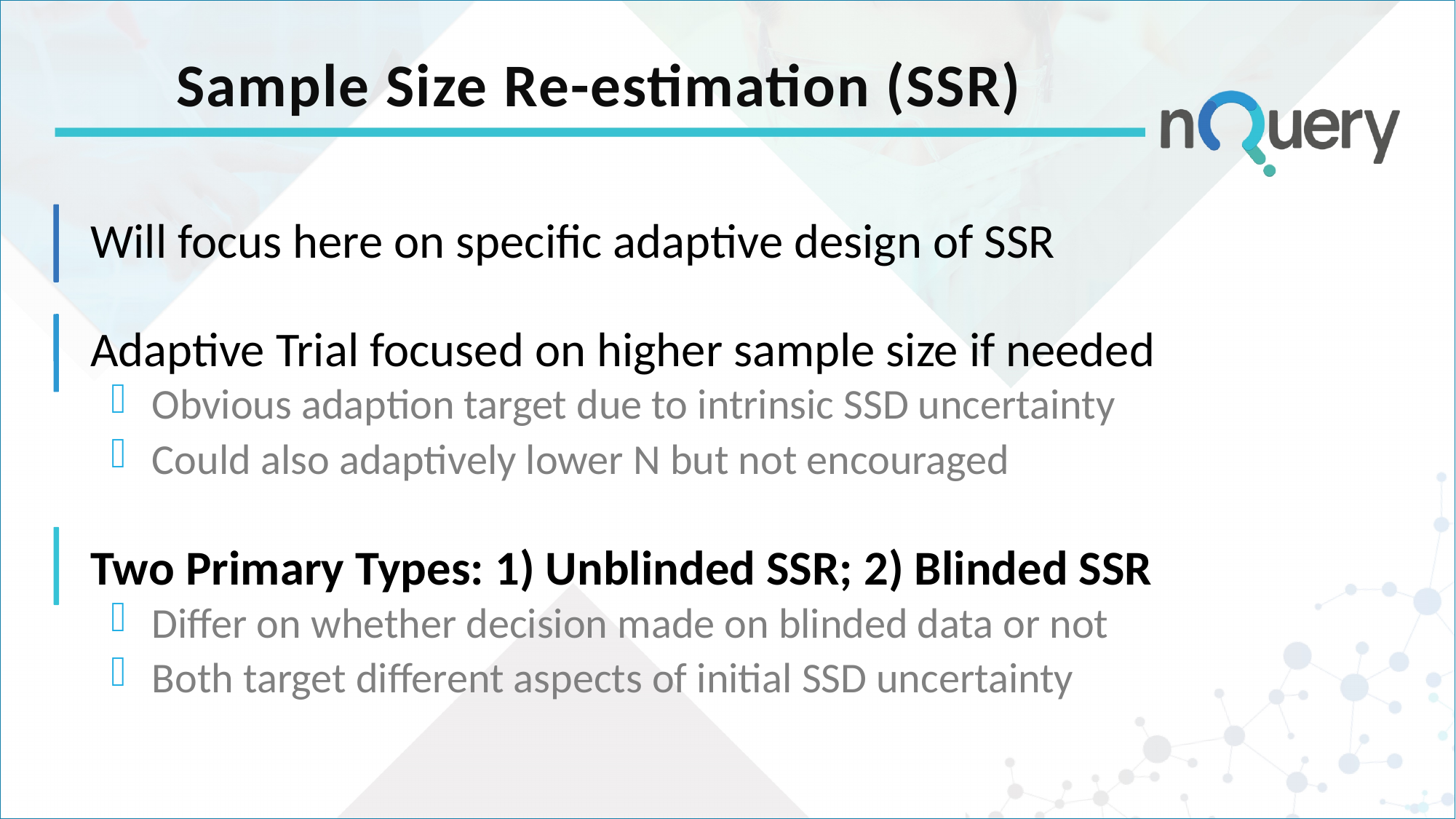

# Sample Size Re-estimation (SSR)

Will focus here on specific adaptive design of SSR
Adaptive Trial focused on higher sample size if needed
Obvious adaption target due to intrinsic SSD uncertainty
Could also adaptively lower N but not encouraged
Two Primary Types: 1) Unblinded SSR; 2) Blinded SSR
Differ on whether decision made on blinded data or not
Both target different aspects of initial SSD uncertainty